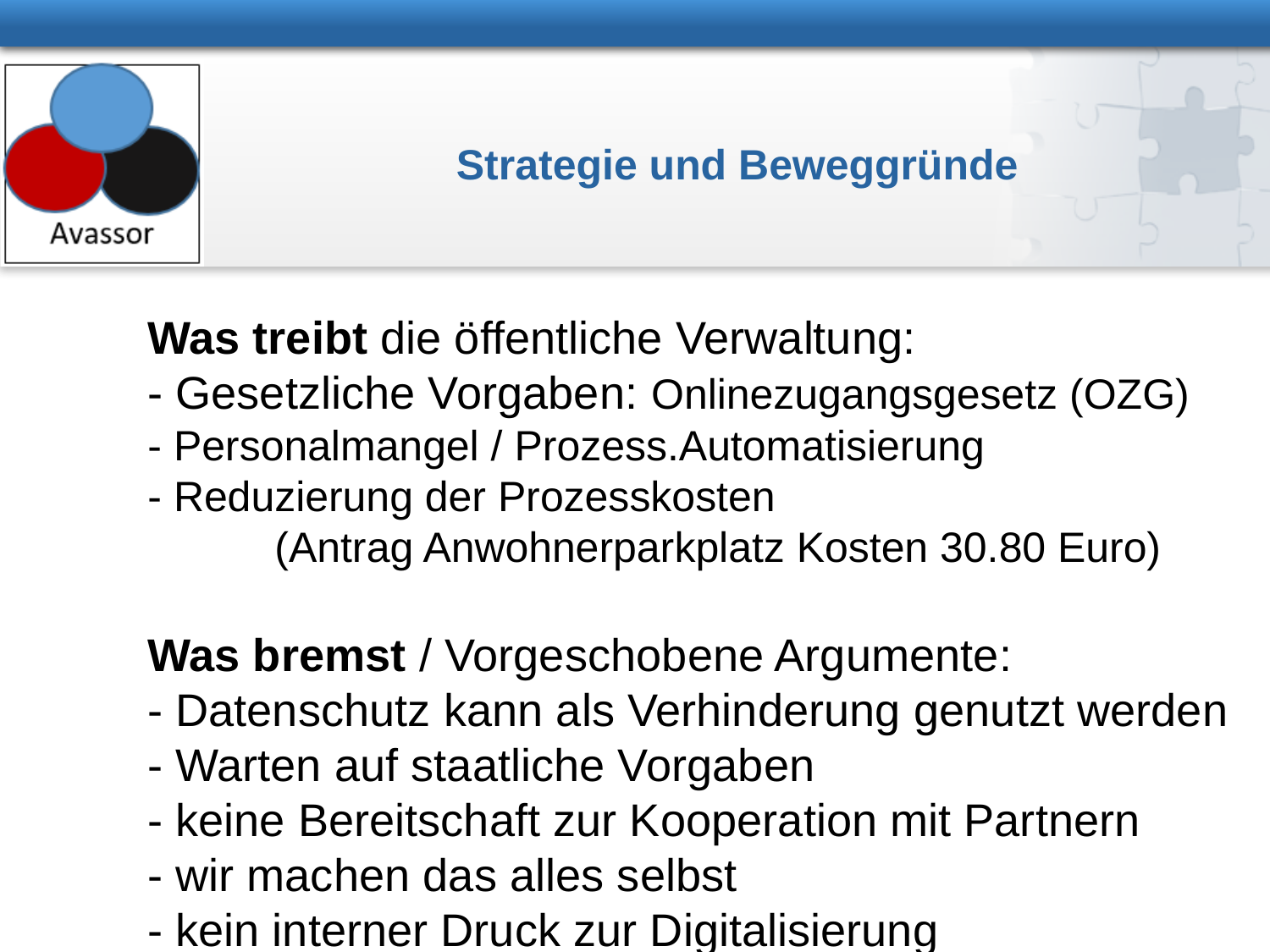

Strategie und Beweggründe
# Was treibt die öffentliche Verwaltung: - Gesetzliche Vorgaben: Onlinezugangsgesetz (OZG) - Personalmangel / Prozess.Automatisierung - Reduzierung der Prozesskosten (Antrag Anwohnerparkplatz Kosten 30.80 Euro) Was bremst / Vorgeschobene Argumente: - Datenschutz kann als Verhinderung genutzt werden - Warten auf staatliche Vorgaben - keine Bereitschaft zur Kooperation mit Partnern - wir machen das alles selbst - kein interner Druck zur Digitalisierung